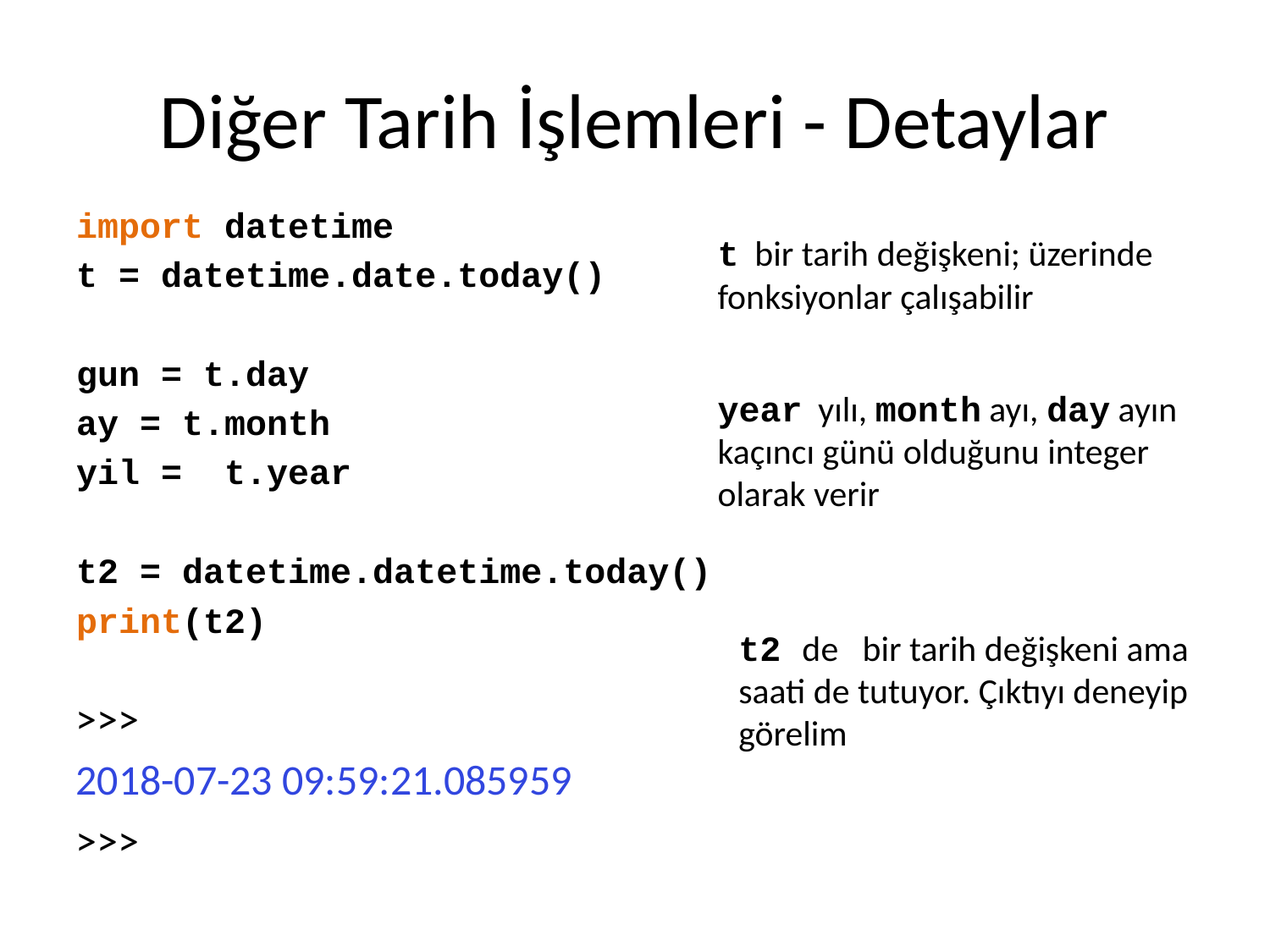

# Diğer Tarih İşlemleri - Detaylar
import datetime
t = datetime.date.today()

gun = t.day
ay = t.month
yil =  t.year

t2 = datetime.datetime.today()
print(t2)
t  bir tarih değişkeni; üzerinde fonksiyonlar çalışabilir
year  yılı, month ayı, day ayın kaçıncı günü olduğunu integer olarak verir
t2 de   bir tarih değişkeni ama saati de tutuyor. Çıktıyı deneyip görelim
>>>
2018-07-23 09:59:21.085959
>>>